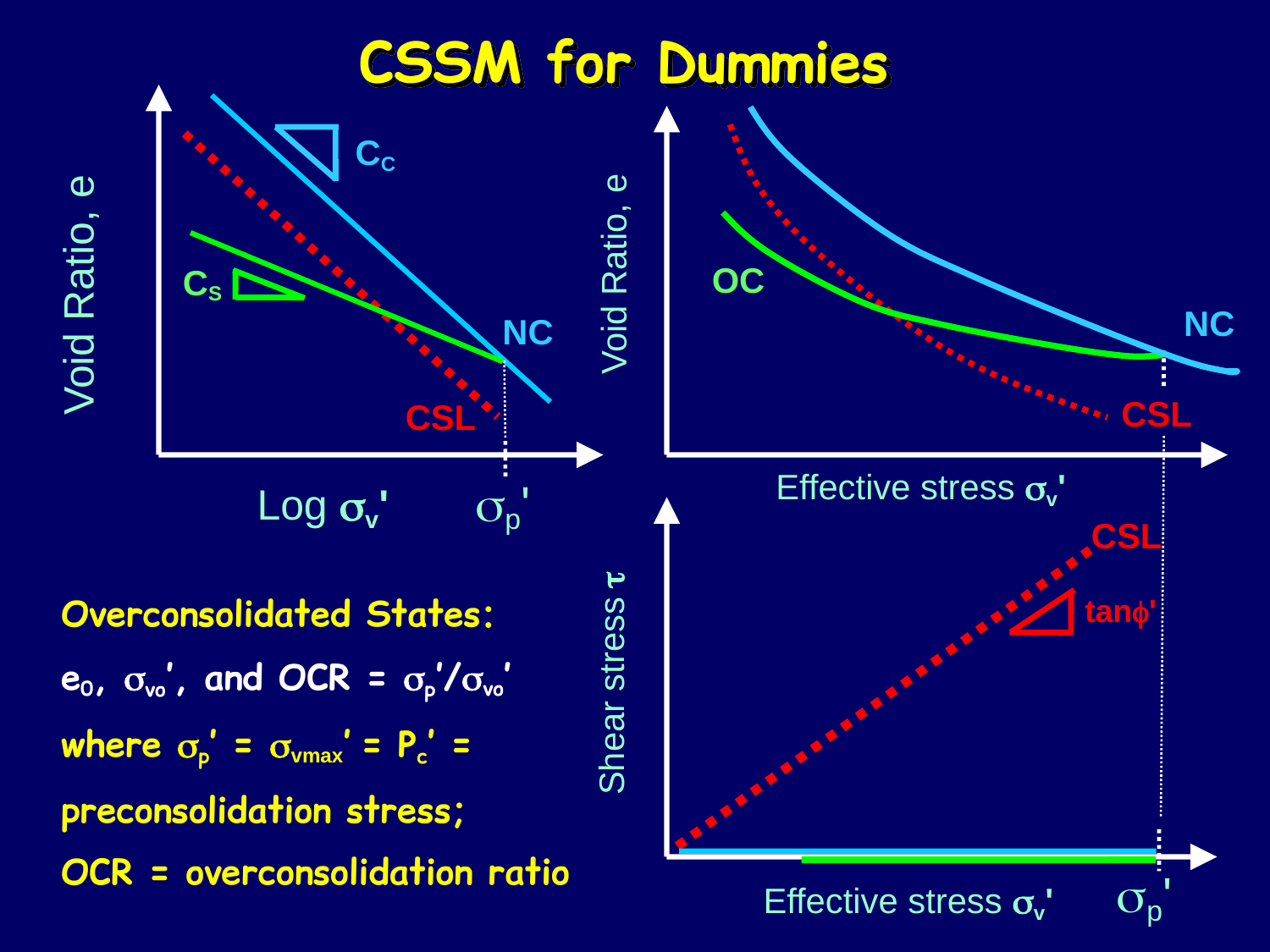

# CSSM for Dummies

CC

Void Ratio, e
OC
Void Ratio, e
CS

NC

NC

CSL
CSL

Effective stress σv'
σp'
Log σv'

CSL

Overconsolidated States:
e0, σvo’, and OCR = σp’/σvo’
where σp’ = σvmax’ = Pc’ =
preconsolidation stress;
OCR = overconsolidation ratio
tanφ'

Shear stress τ

σp'

Effective stress σv'